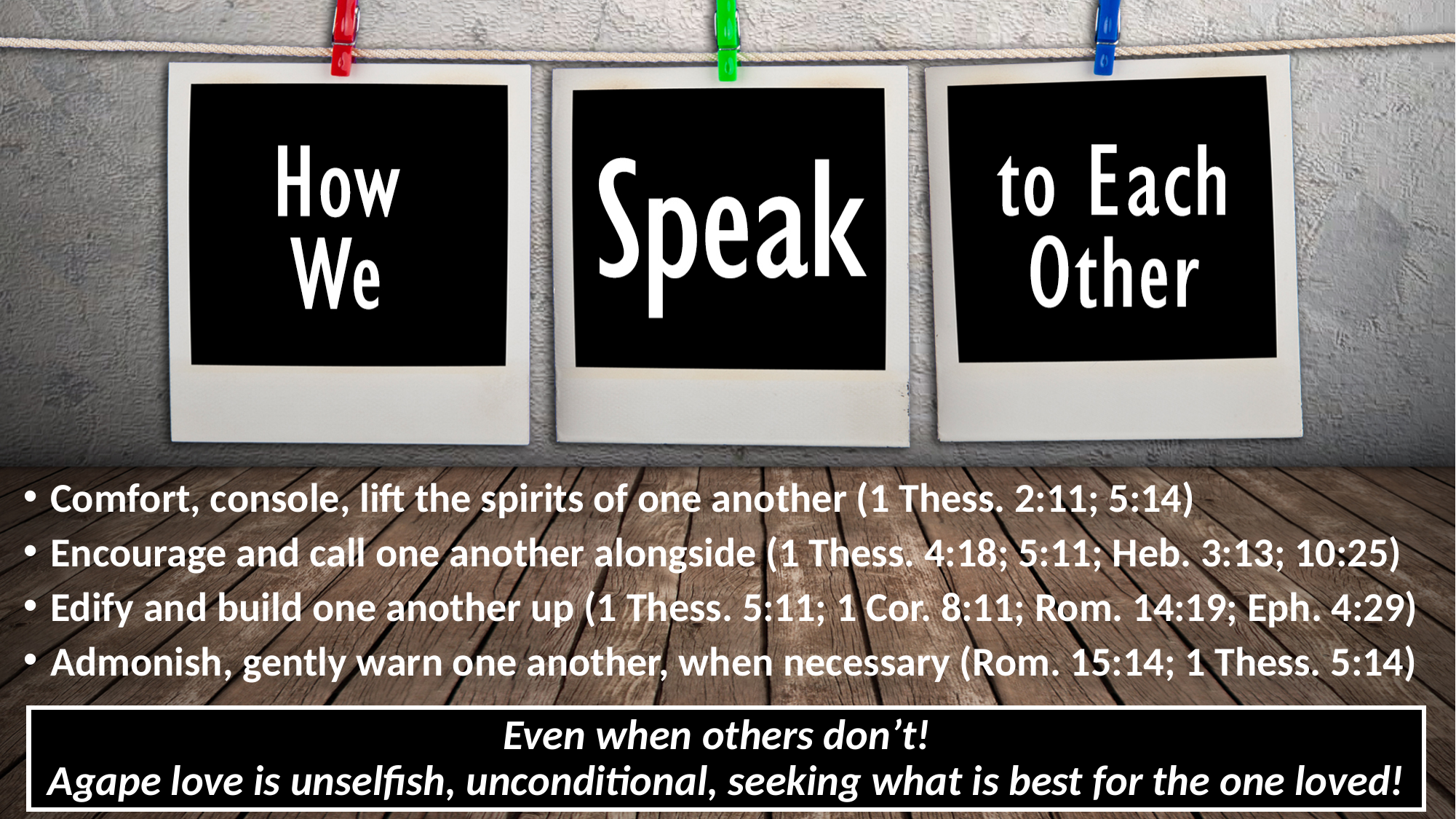

Comfort, console, lift the spirits of one another (1 Thess. 2:11; 5:14)
Encourage and call one another alongside (1 Thess. 4:18; 5:11; Heb. 3:13; 10:25)
Edify and build one another up (1 Thess. 5:11; 1 Cor. 8:11; Rom. 14:19; Eph. 4:29)
Admonish, gently warn one another, when necessary (Rom. 15:14; 1 Thess. 5:14)
Even when others don’t!
Agape love is unselfish, unconditional, seeking what is best for the one loved!